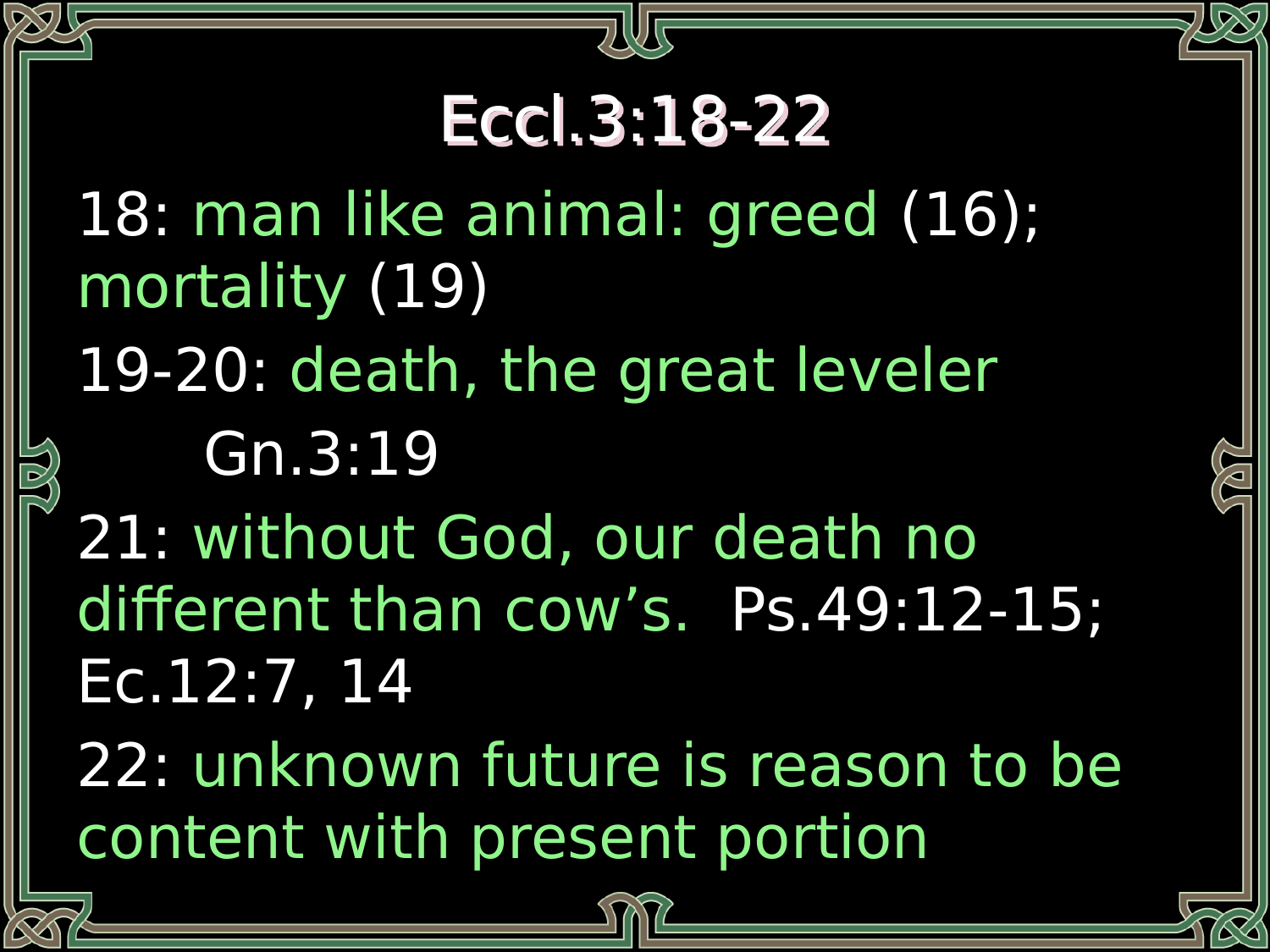

# Eccl.3:18-22
18: man like animal: greed (16); mortality (19)
19-20: death, the great leveler
	Gn.3:19
21: without God, our death no different than cow’s.  Ps.49:12-15; Ec.12:7, 14
22: unknown future is reason to be content with present portion